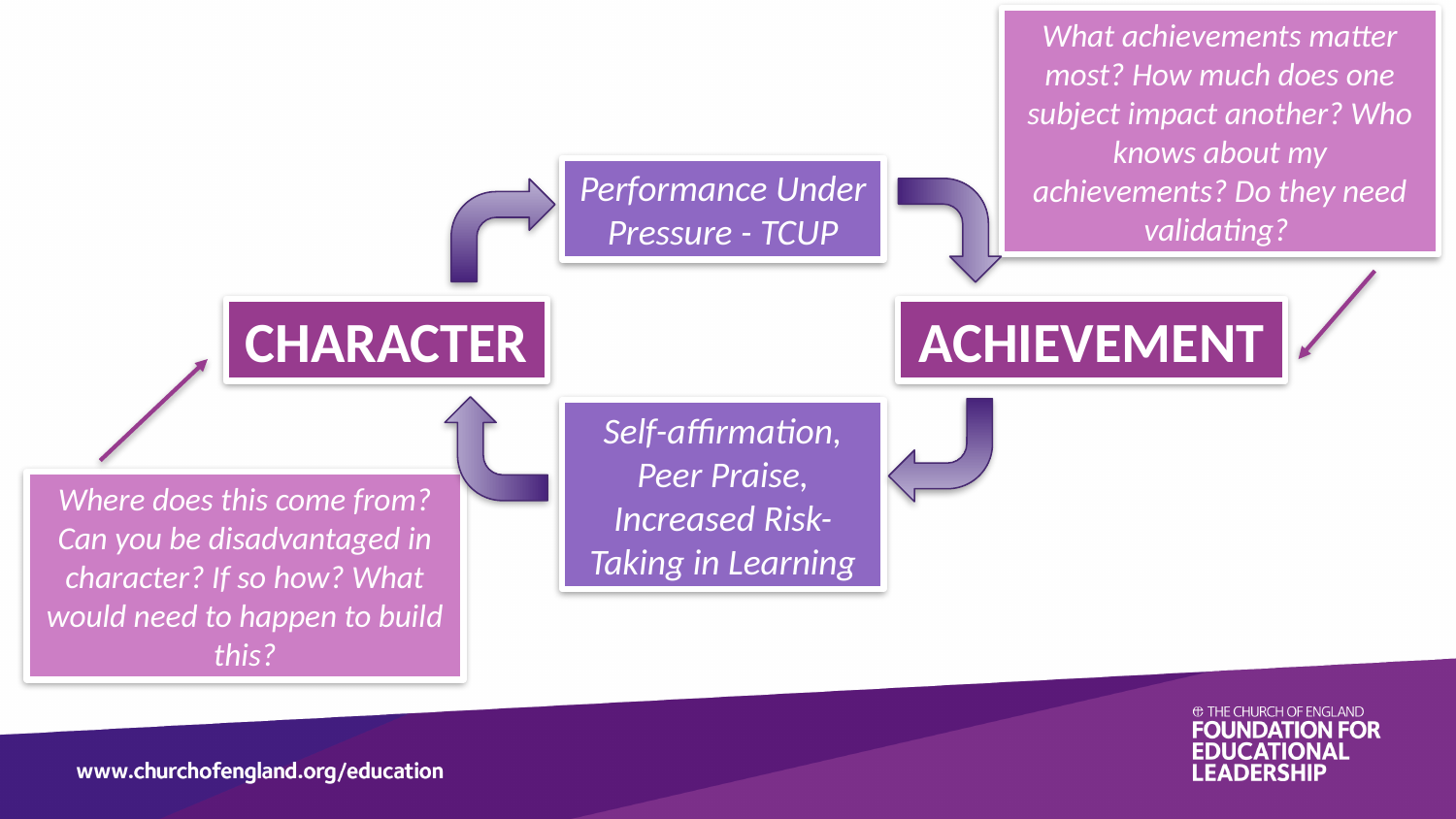

What achievements matter most? How much does one subject impact another? Who knows about my achievements? Do they need validating?
Performance Under Pressure - TCUP

CHARACTER
ACHIEVEMENT

Self-affirmation, Peer Praise, Increased Risk-Taking in Learning
Where does this come from? Can you be disadvantaged in character? If so how? What would need to happen to build this?